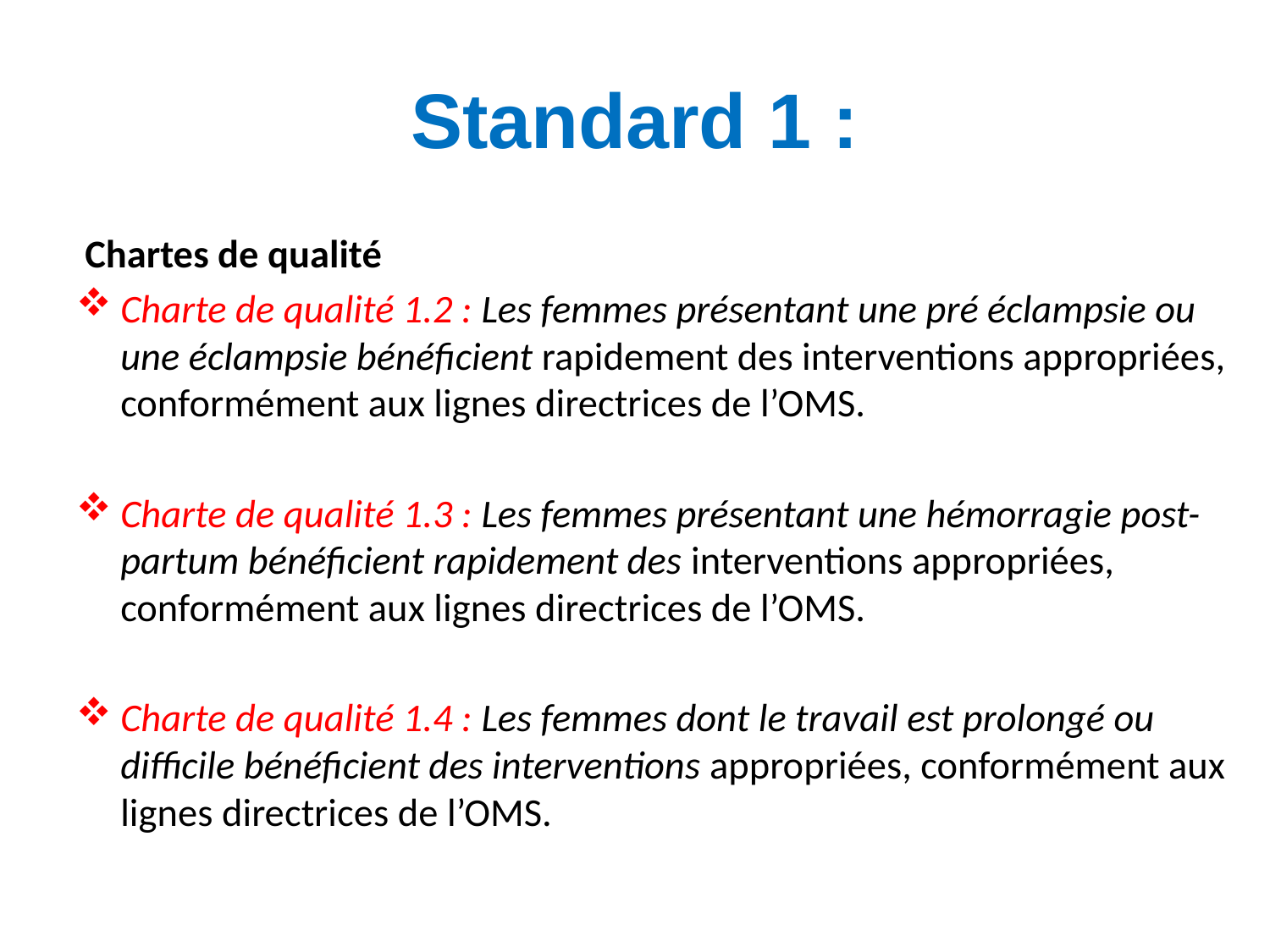

# Standard 1 :
 Chartes de qualité
Charte de qualité 1.2 : Les femmes présentant une pré éclampsie ou une éclampsie bénéficient rapidement des interventions appropriées, conformément aux lignes directrices de l’OMS.

Charte de qualité 1.3 : Les femmes présentant une hémorragie post-partum bénéficient rapidement des interventions appropriées, conformément aux lignes directrices de l’OMS.

Charte de qualité 1.4 : Les femmes dont le travail est prolongé ou difficile bénéficient des interventions appropriées, conformément aux lignes directrices de l’OMS.